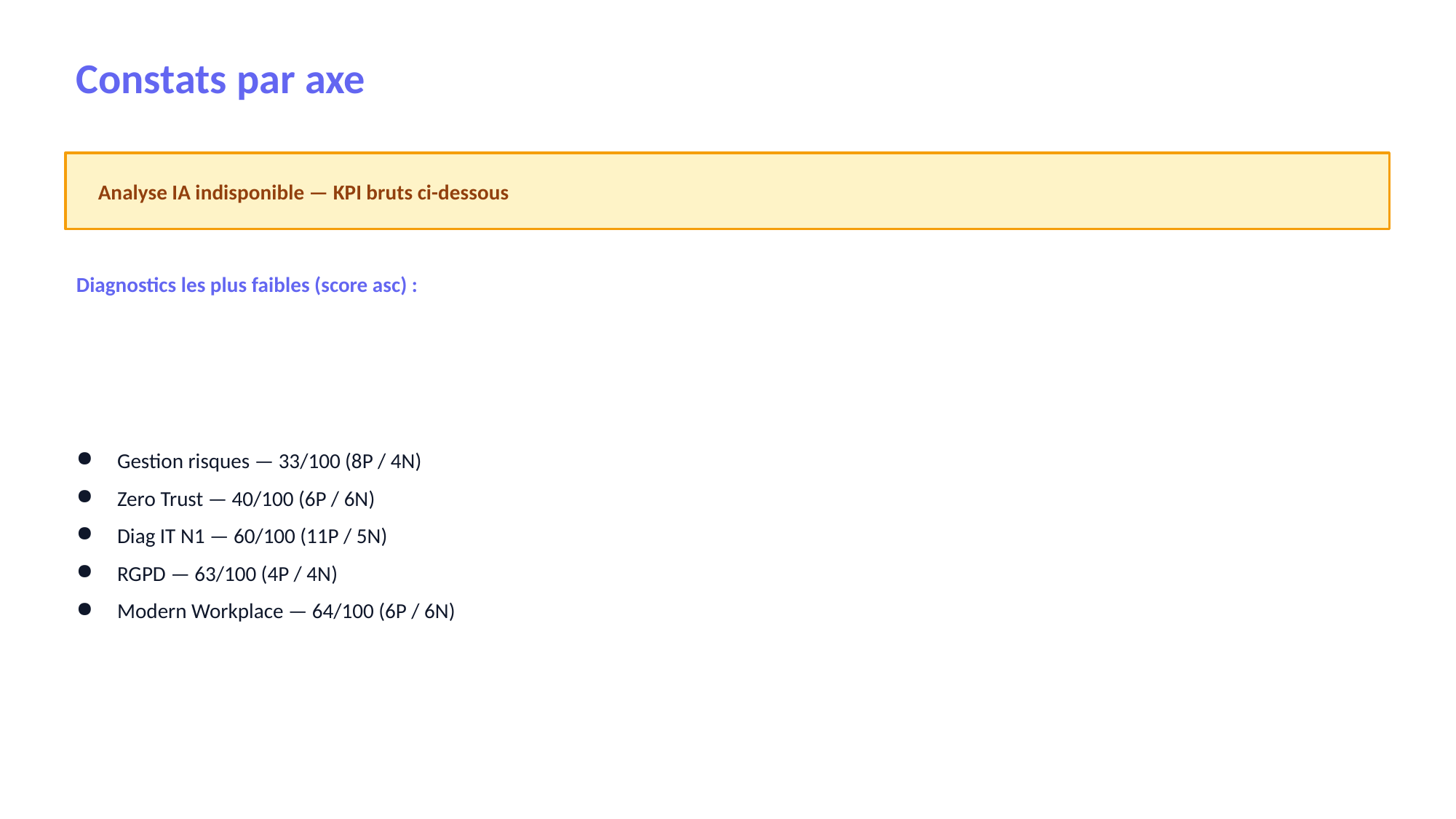

Constats par axe

Analyse IA indisponible — KPI bruts ci-dessous
Diagnostics les plus faibles (score asc) :
Gestion risques — 33/100 (8P / 4N)
Zero Trust — 40/100 (6P / 6N)
Diag IT N1 — 60/100 (11P / 5N)
RGPD — 63/100 (4P / 4N)
Modern Workplace — 64/100 (6P / 6N)